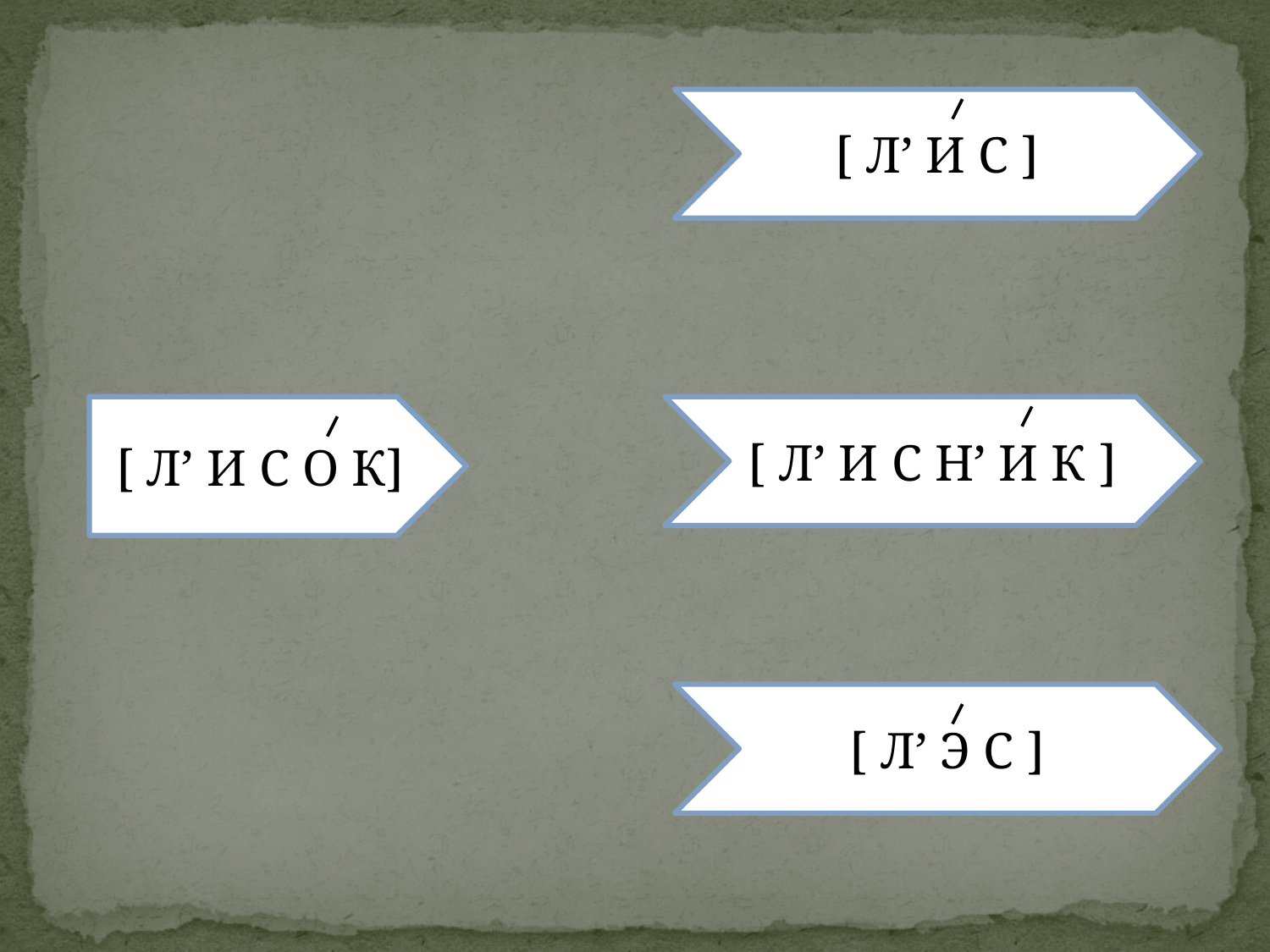

[ Л’ И С ]
[ Л’ И С О К]
[ Л’ И С Н’ И К ]
[ Л’ Э С ]